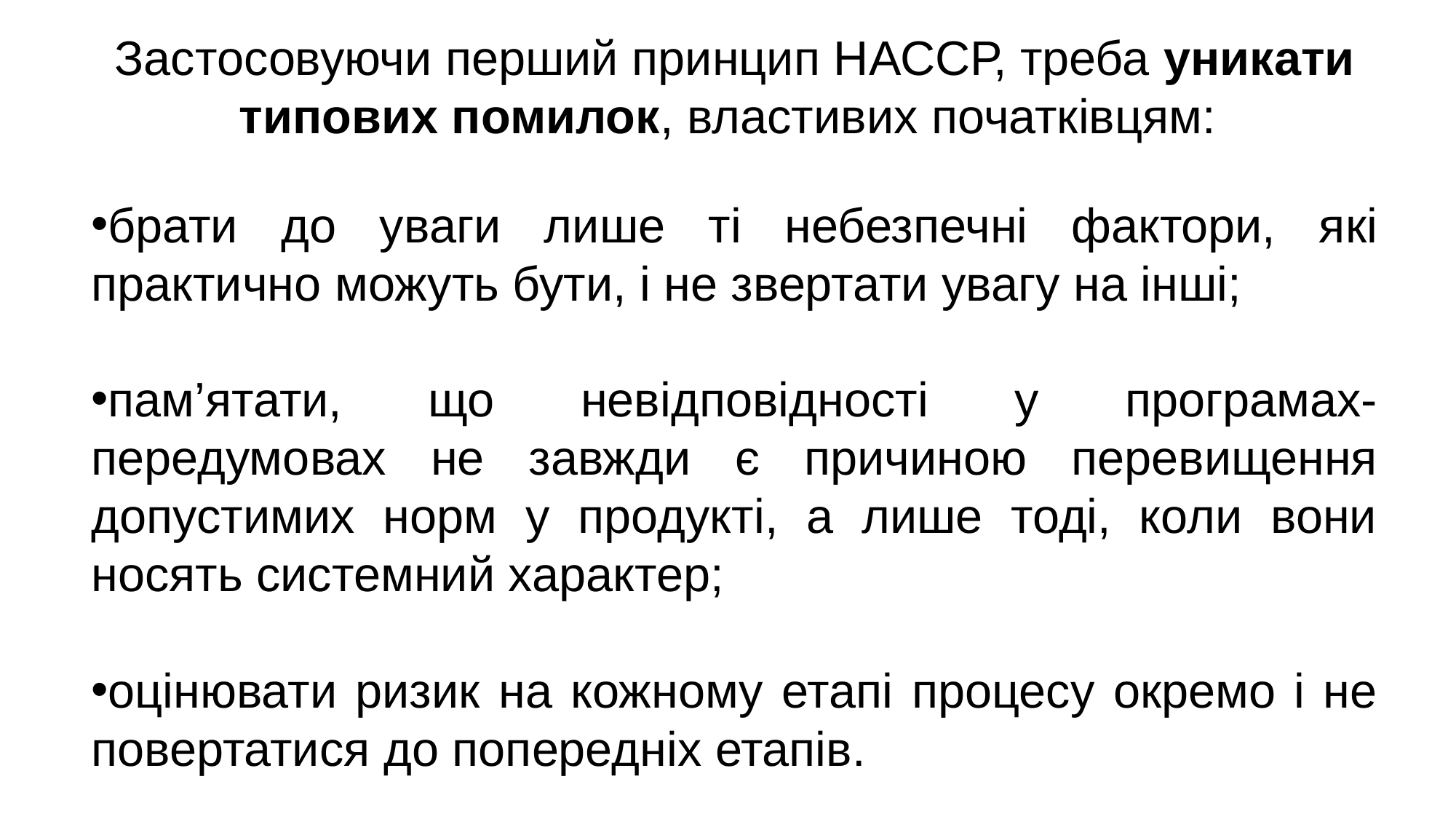

Застосовуючи перший принцип НАССР, треба уникати типових помилок, властивих початківцям:

брати до уваги лише ті небезпечні фактори, які практично можуть бути, і не звертати увагу на інші;

пам’ятати, що невідповідності у програмах-передумовах не завжди є причиною перевищення допустимих норм у продукті, а лише тоді, коли вони носять системний характер;

оцінювати ризик на кожному етапі процесу окремо і не повертатися до попередніх етапів.